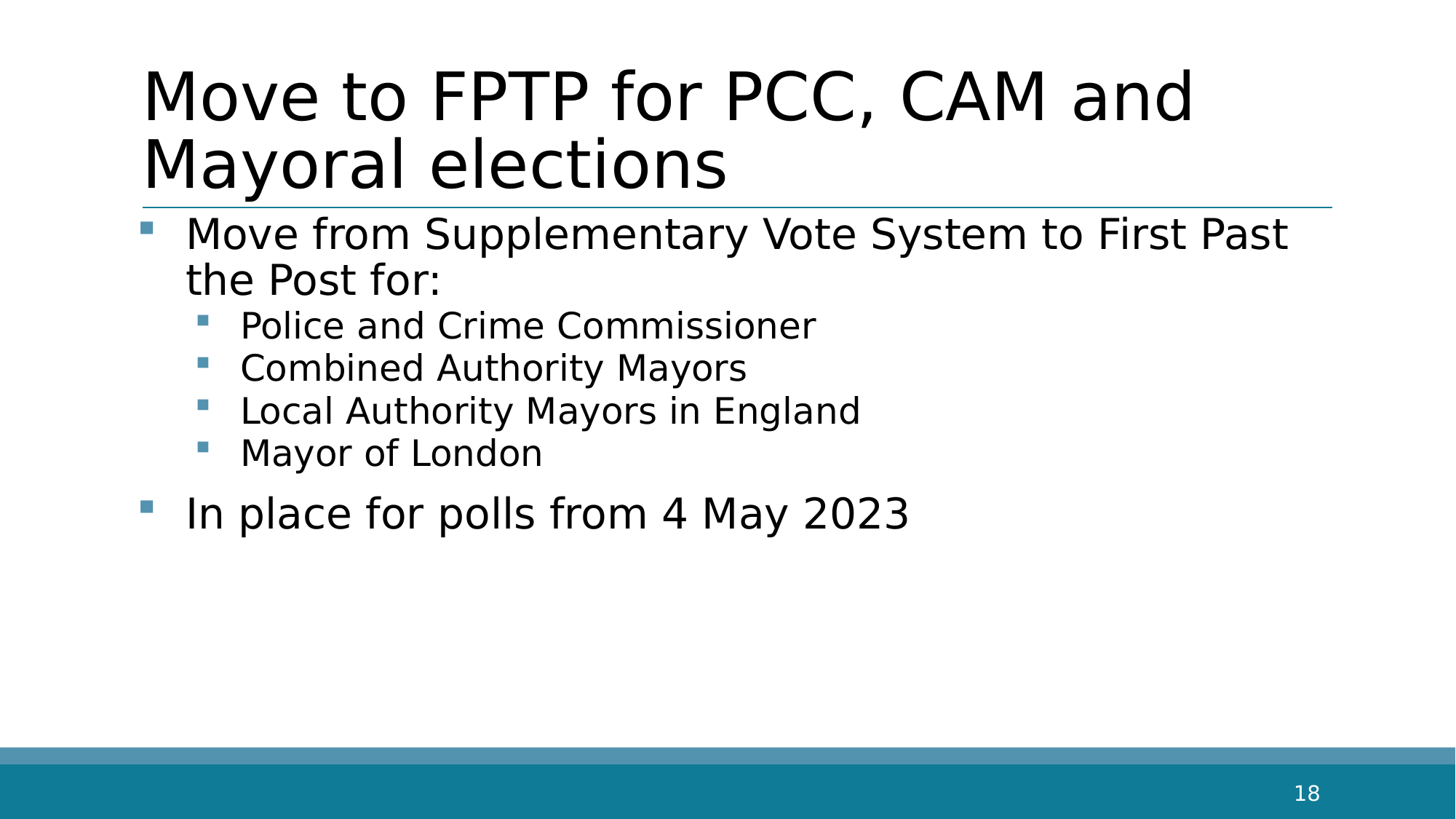

# Move to FPTP for PCC, CAM and Mayoral elections
Move from Supplementary Vote System to First Past the Post for:
Police and Crime Commissioner
Combined Authority Mayors
Local Authority Mayors in England
Mayor of London
In place for polls from 4 May 2023